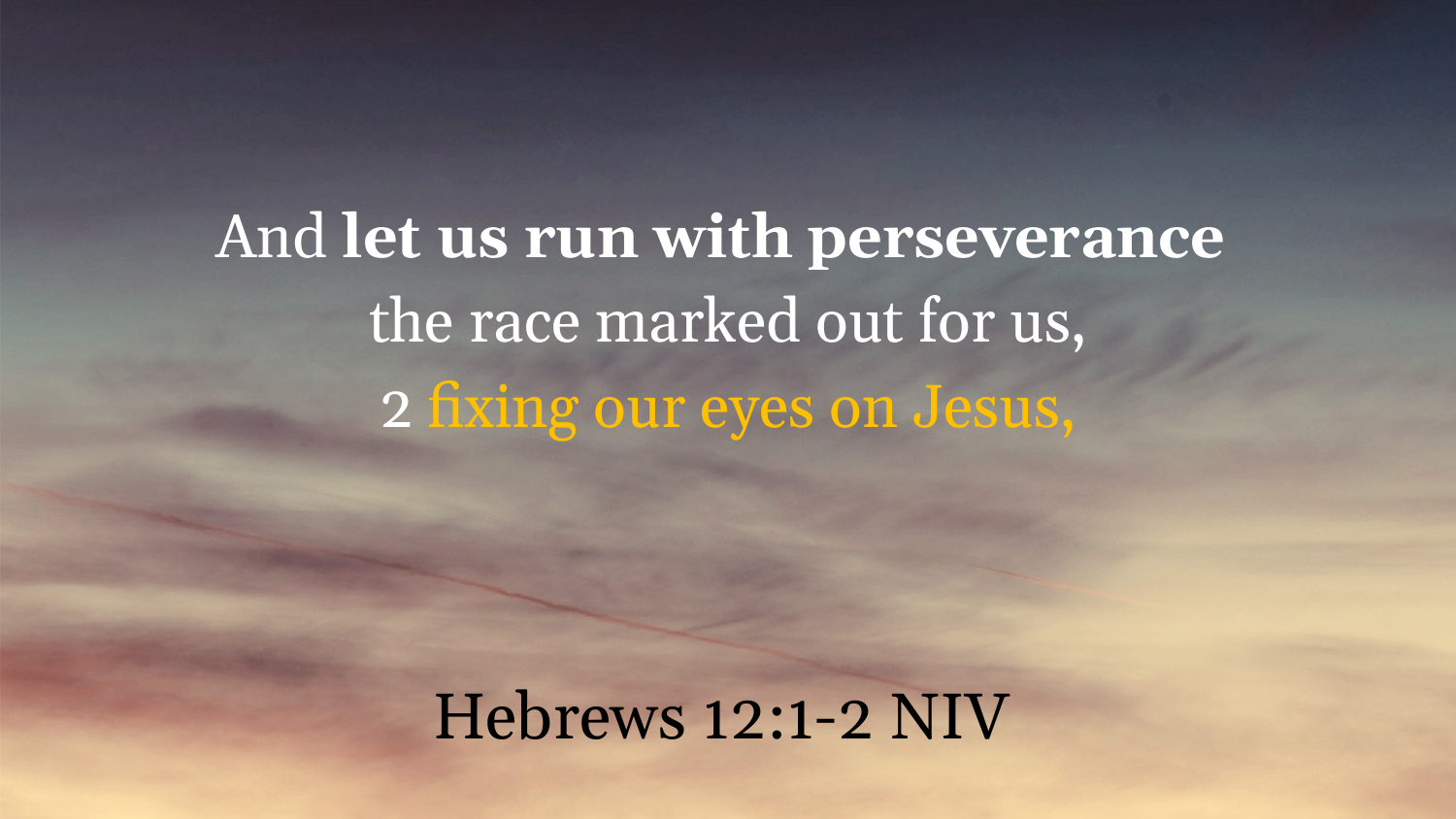

And let us run with perseverance
the race marked out for us,
 2 fixing our eyes on Jesus,

Hebrews 12:1-2 NIV